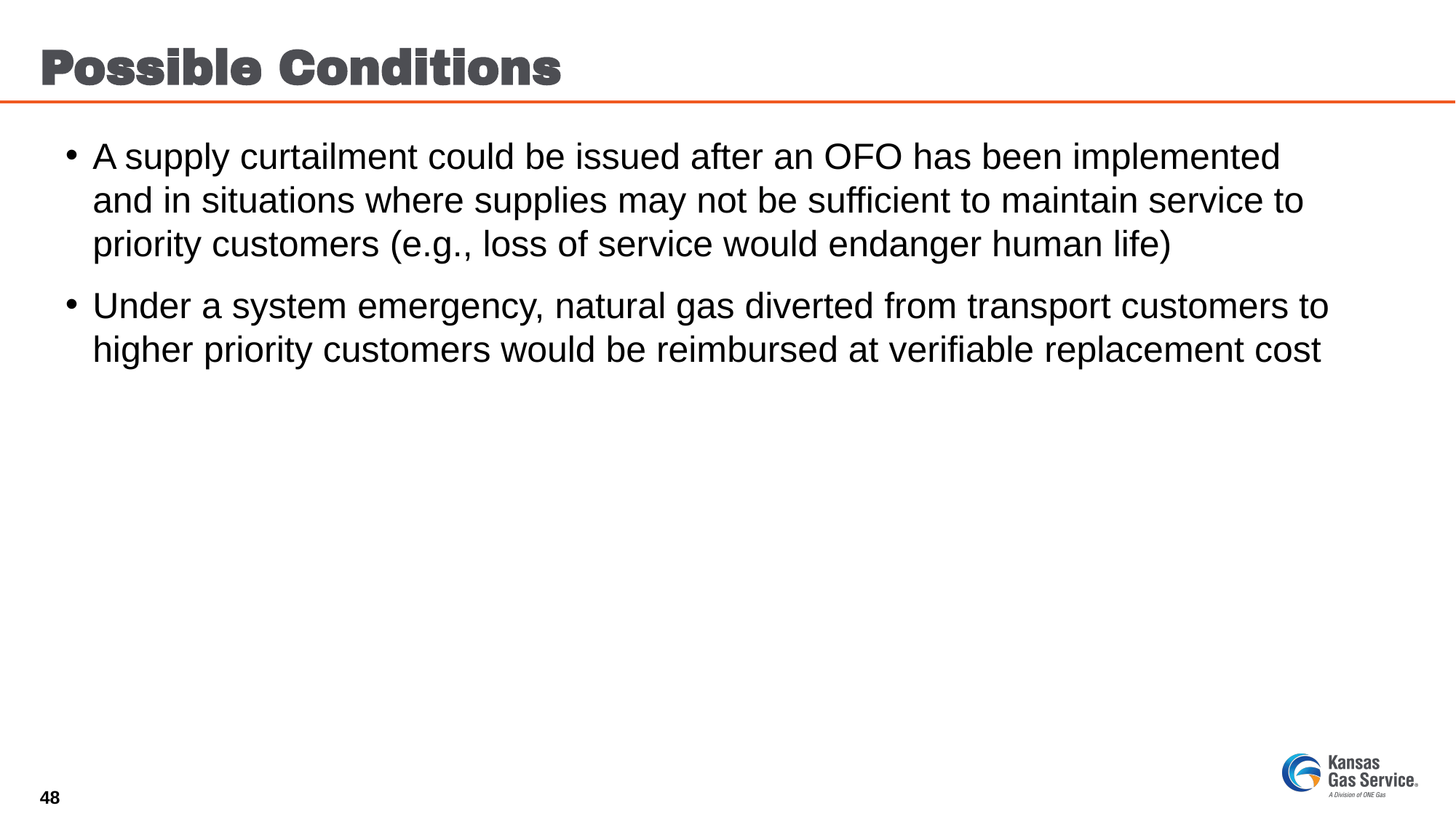

# Possible Conditions
A supply curtailment could be issued after an OFO has been implemented and in situations where supplies may not be sufficient to maintain service to priority customers (e.g., loss of service would endanger human life)
Under a system emergency, natural gas diverted from transport customers to higher priority customers would be reimbursed at verifiable replacement cost

48